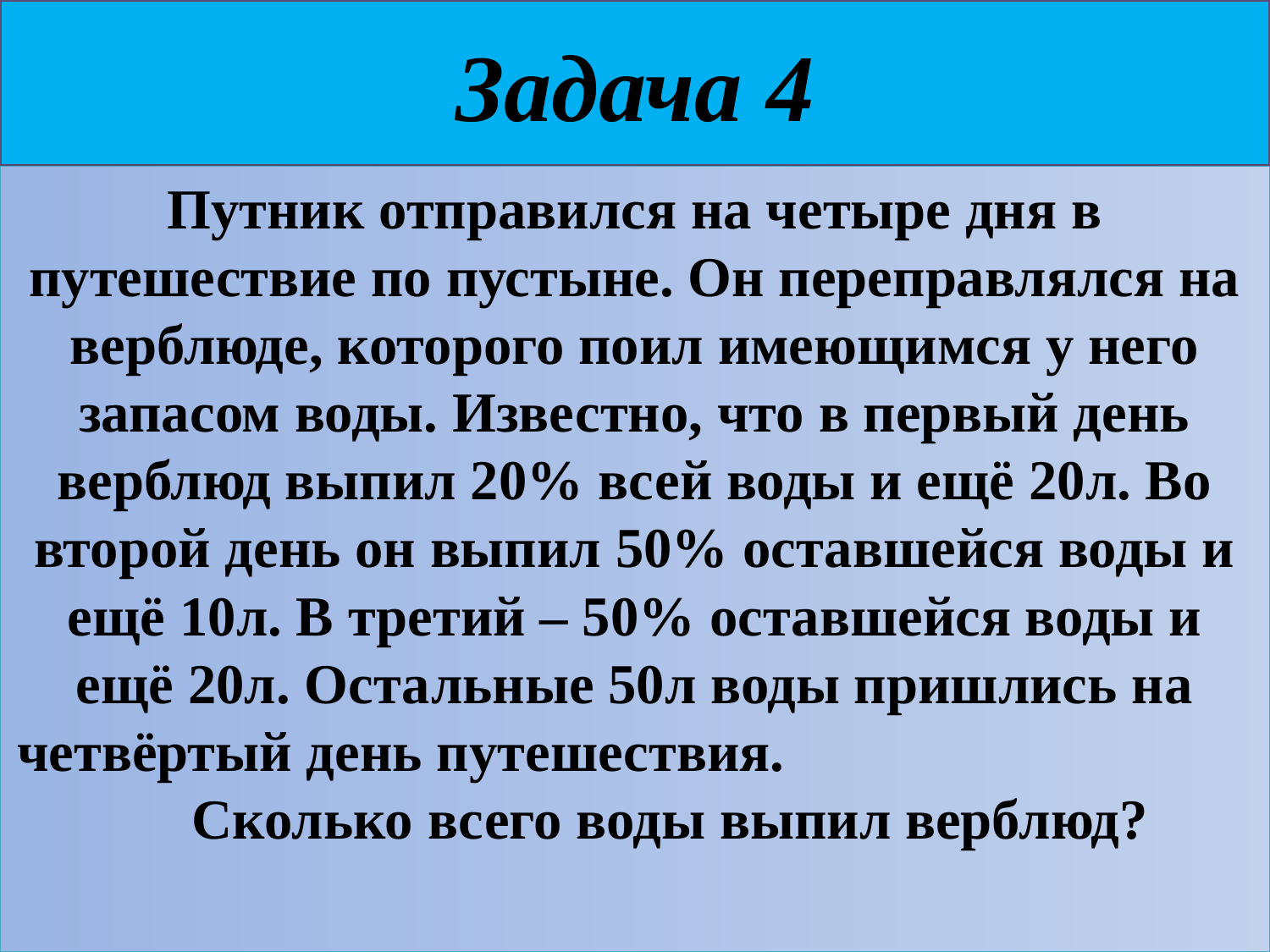

# Задача 4
Путник отправился на четыре дня в путешествие по пустыне. Он переправлялся на верблюде, которого поил имеющимся у него запасом воды. Известно, что в первый день верблюд выпил 20% всей воды и ещё 20л. Во второй день он выпил 50% оставшейся воды и ещё 10л. В третий – 50% оставшейся воды и ещё 20л. Остальные 50л воды пришлись на четвёртый день путешествия.                                       Сколько всего воды выпил верблюд?